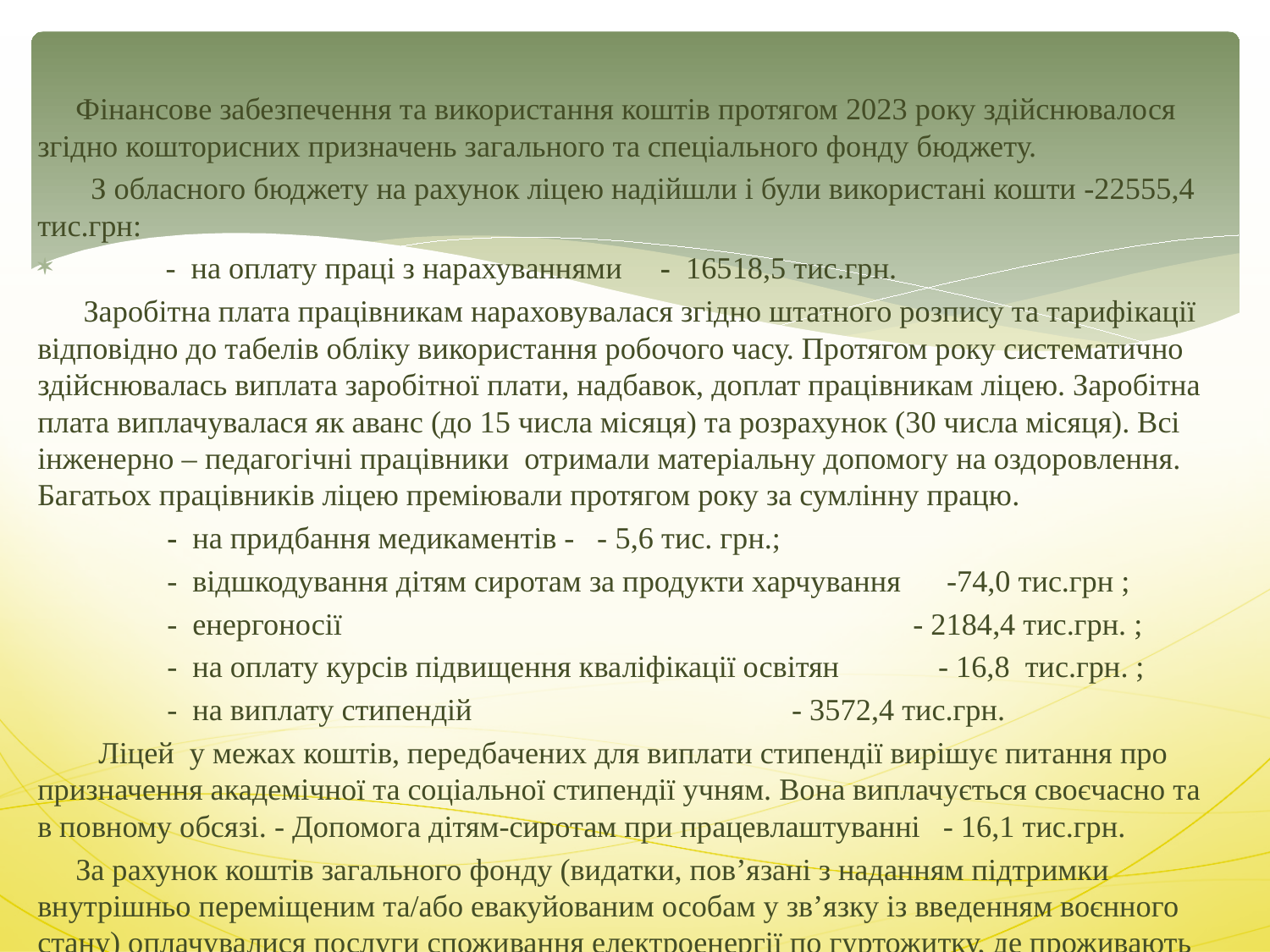

Фінансове забезпечення та використання коштів протягом 2023 року здійснювалося згідно кошторисних призначень загального та спеціального фонду бюджету.
       З обласного бюджету на рахунок ліцею надійшли і були використані кошти -22555,4 тис.грн:
            -  на оплату праці з нарахуваннями     -  16518,5 тис.грн.
      Заробітна плата працівникам нараховувалася згідно штатного розпису та тарифікації відповідно до табелів обліку використання робочого часу. Протягом року систематично здійснювалась виплата заробітної плати, надбавок, доплат працівникам ліцею. Заробітна плата виплачувалася як аванс (до 15 числа місяця) та розрахунок (30 числа місяця). Всі інженерно – педагогічні працівники  отримали матеріальну допомогу на оздоровлення. Багатьох працівників ліцею преміювали протягом року за сумлінну працю.
                 -  на придбання медикаментів -   - 5,6 тис. грн.;
                 -  відшкодування дітям сиротам за продукти харчування      -74,0 тис.грн ;
                 -  енергоносії                                                                           - 2184,4 тис.грн. ;
                 -  на оплату курсів підвищення кваліфікації освітян             - 16,8  тис.грн. ;
                 -  на виплату стипендій 			                   - 3572,4 тис.грн.
        Ліцей  у межах коштів, передбачених для виплати стипендії вирішує питання про призначення академічної та соціальної стипендії учням. Вона виплачується своєчасно та в повному обсязі. - Допомога дітям-сиротам при працевлаштуванні   - 16,1 тис.грн.
     За рахунок коштів загального фонду (видатки, пов’язані з наданням підтримки внутрішньо переміщеним та/або евакуйованим особам у зв’язку із введенням воєнного стану) оплачувалися послуги споживання електроенергії по гуртожитку, де проживають ВПО -167,0 тис. грн.